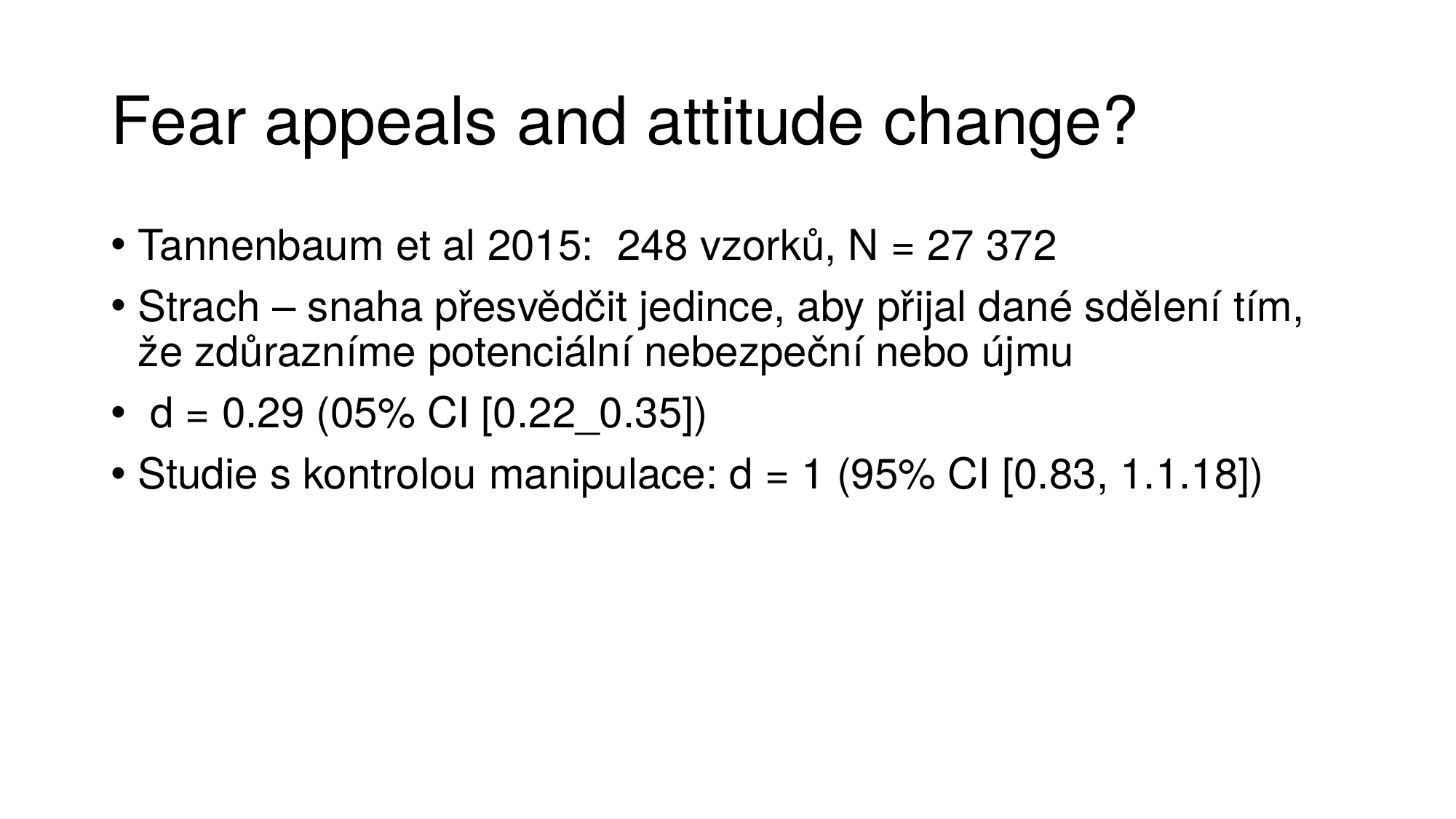

# Fear appeals and attitude change?
Tannenbaum et al 2015:  248 vzorků, N = 27 372
Strach – snaha přesvědčit jedince, aby přijal dané sdělení tím, že zdůrazníme potenciální nebezpeční nebo újmu
 d = 0.29 (05% CI [0.22_0.35])
Studie s kontrolou manipulace: d = 1 (95% CI [0.83, 1.1.18])